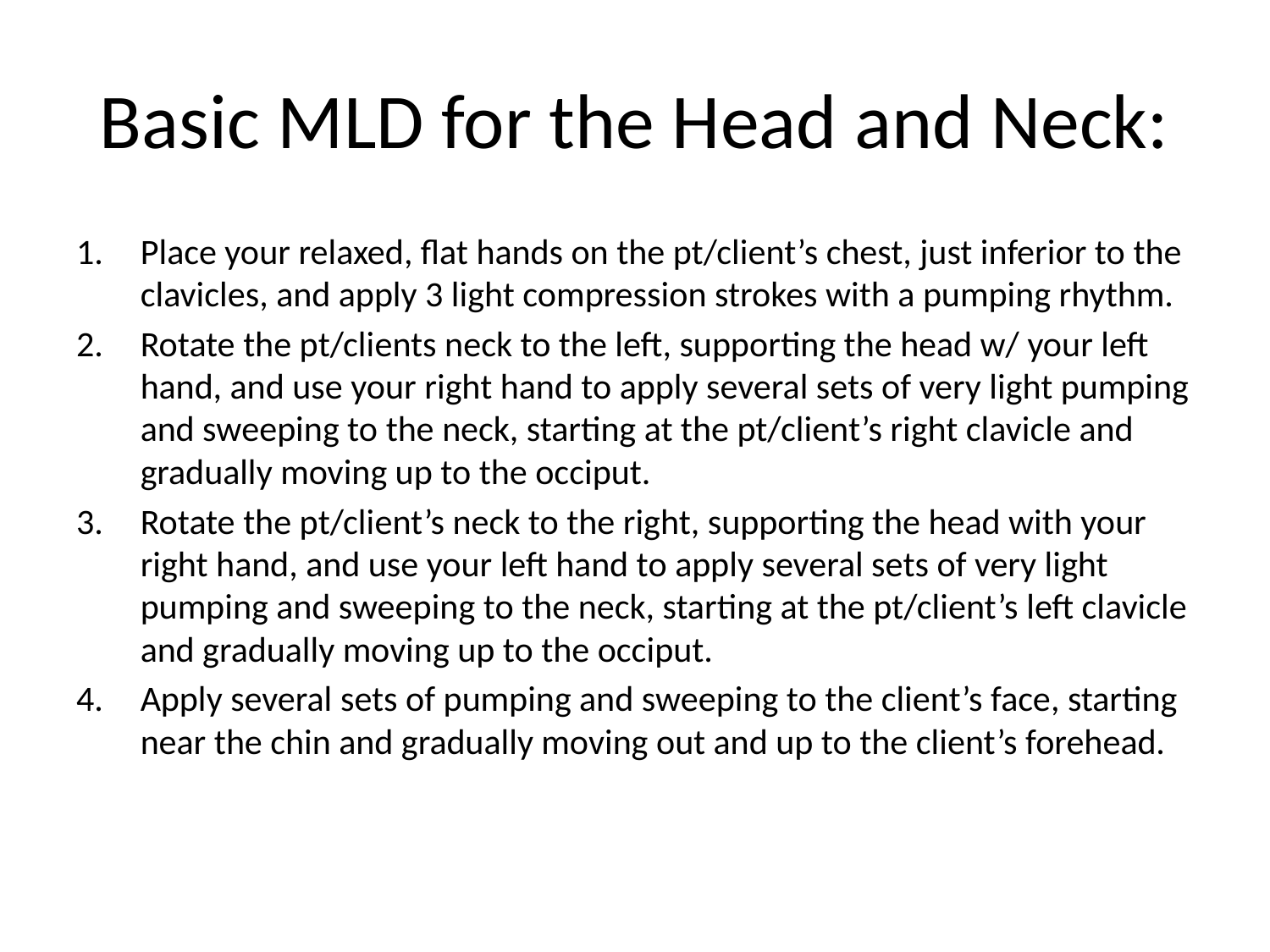

# Basic MLD for the Head and Neck:
Place your relaxed, flat hands on the pt/client’s chest, just inferior to the clavicles, and apply 3 light compression strokes with a pumping rhythm.
Rotate the pt/clients neck to the left, supporting the head w/ your left hand, and use your right hand to apply several sets of very light pumping and sweeping to the neck, starting at the pt/client’s right clavicle and gradually moving up to the occiput.
Rotate the pt/client’s neck to the right, supporting the head with your right hand, and use your left hand to apply several sets of very light pumping and sweeping to the neck, starting at the pt/client’s left clavicle and gradually moving up to the occiput.
Apply several sets of pumping and sweeping to the client’s face, starting near the chin and gradually moving out and up to the client’s forehead.